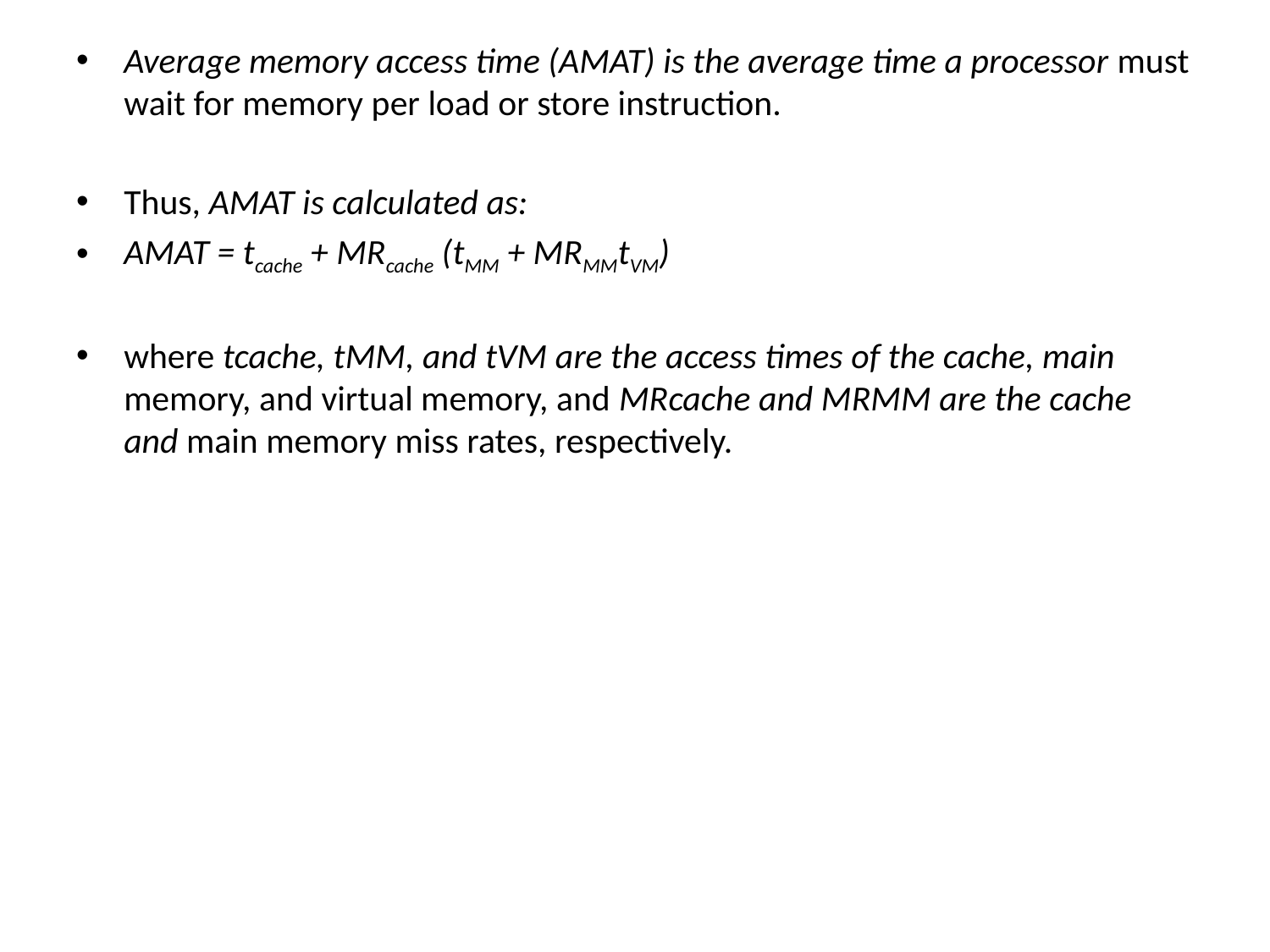

Average memory access time (AMAT) is the average time a processor must wait for memory per load or store instruction.

Thus, AMAT is calculated as:
AMAT = tcache + MRcache (tMM + MRMMtVM)

where tcache, tMM, and tVM are the access times of the cache, main memory, and virtual memory, and MRcache and MRMM are the cache and main memory miss rates, respectively.